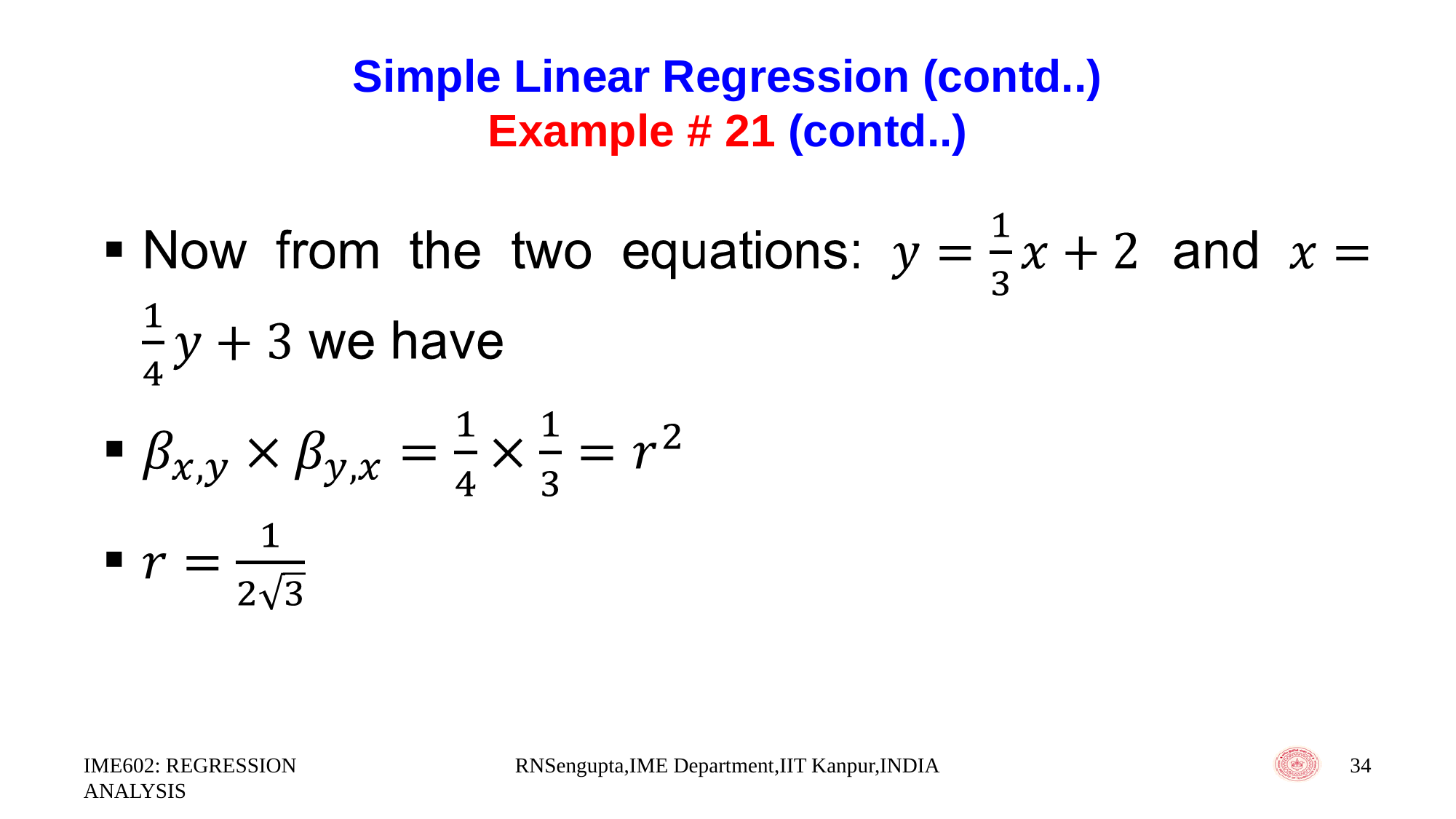

# Simple Linear Regression (contd..) Example # 21 (contd..)

IME602: REGRESSION ANALYSIS
RNSengupta,IME Department,IIT Kanpur,INDIA
34